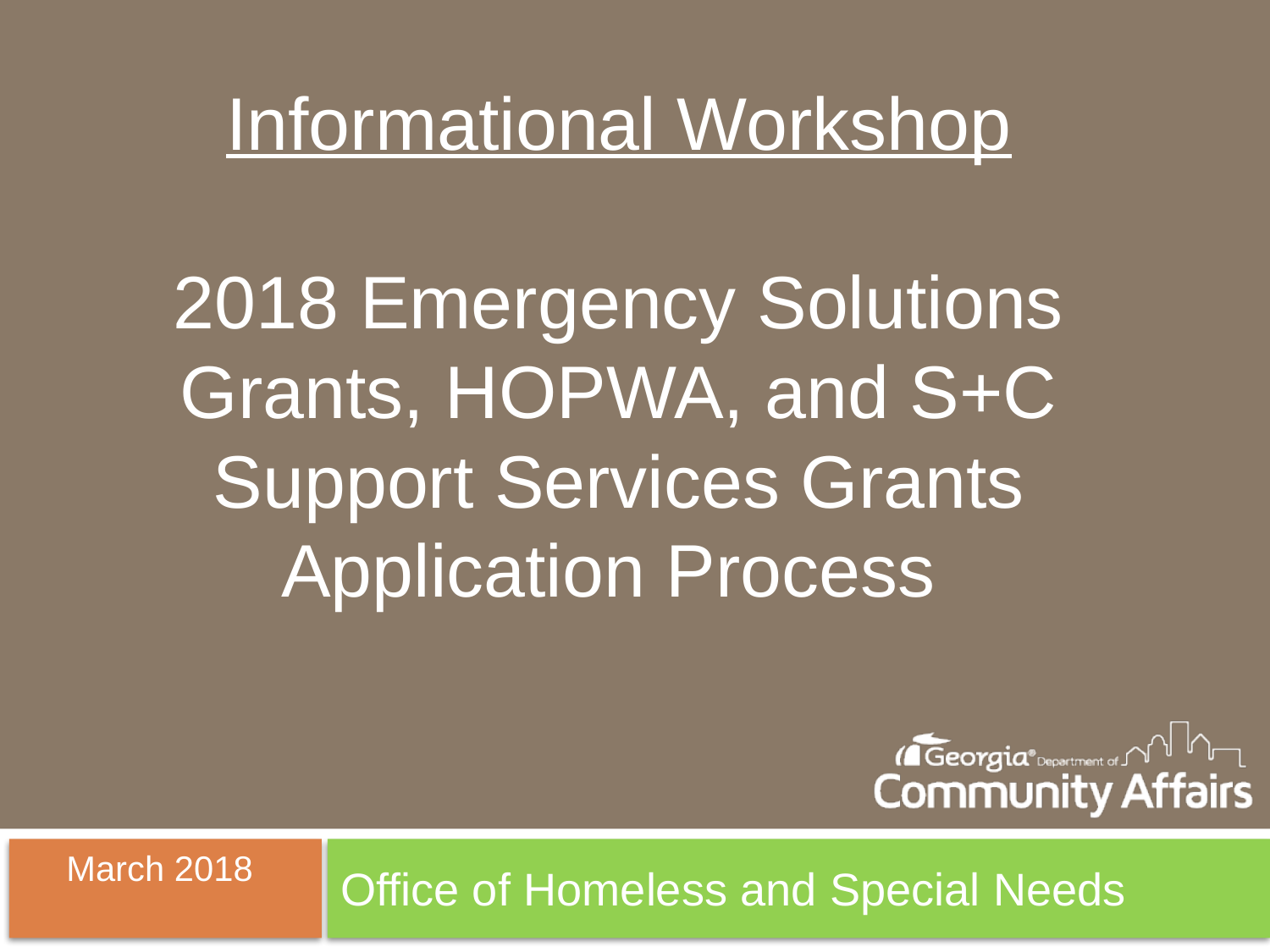

# Informational Workshop 2018 Emergency Solutions Grants, HOPWA, and S+C Support Services Grants Application Process
March 2018
Office of Homeless and Special Needs